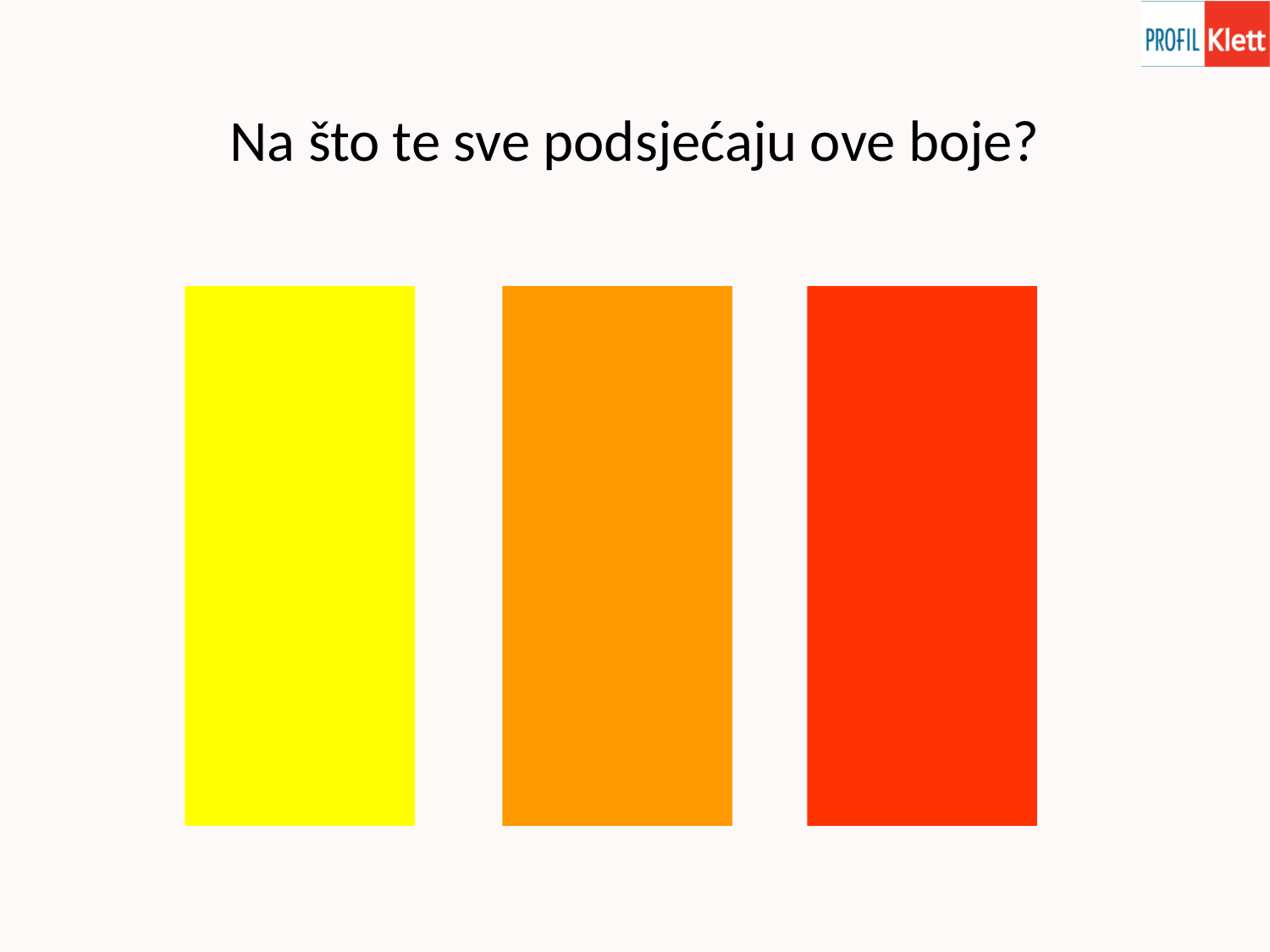

# Na što te sve podsjećaju ove boje?